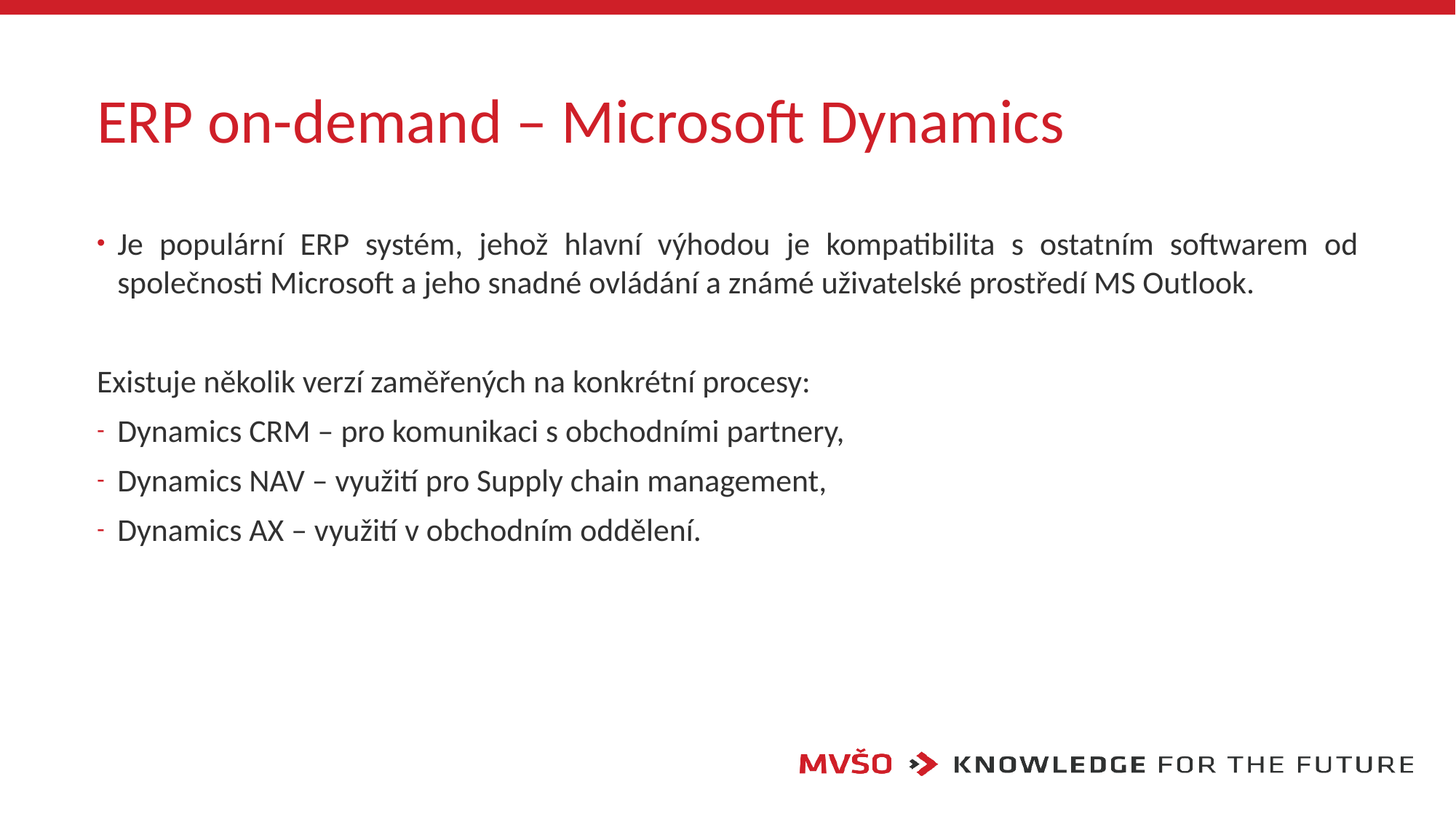

# ERP on-demand – Microsoft Dynamics
Je populární ERP systém, jehož hlavní výhodou je kompatibilita s ostatním softwarem od společnosti Microsoft a jeho snadné ovládání a známé uživatelské prostředí MS Outlook.

Existuje několik verzí zaměřených na konkrétní procesy:
Dynamics CRM – pro komunikaci s obchodními partnery,
Dynamics NAV – využití pro Supply chain management,
Dynamics AX – využití v obchodním oddělení.